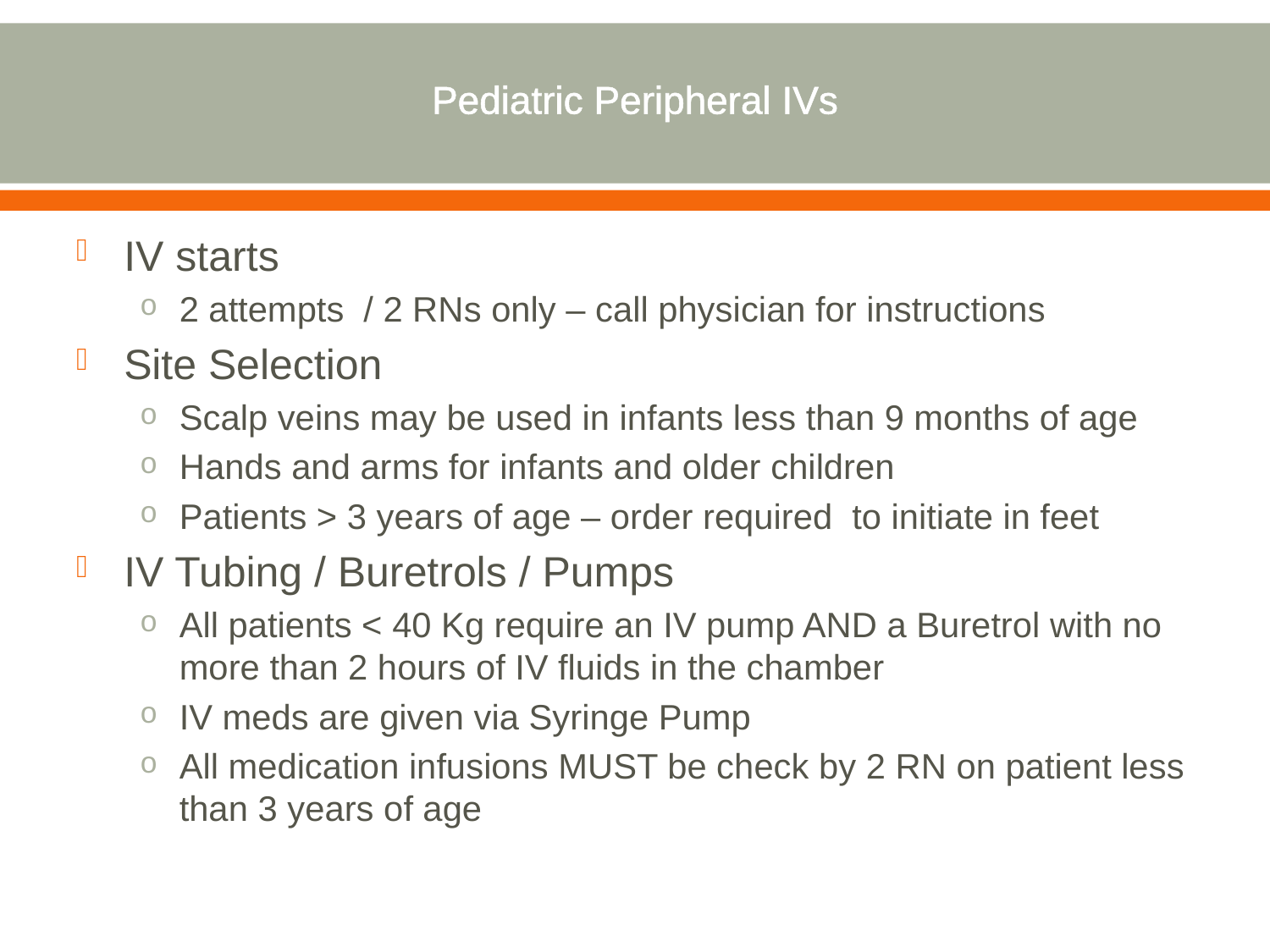

# Pediatric Peripheral IVs
IV starts
2 attempts  / 2 RNs only – call physician for instructions
Site Selection
Scalp veins may be used in infants less than 9 months of age
Hands and arms for infants and older children
Patients > 3 years of age – order required  to initiate in feet
IV Tubing / Buretrols / Pumps
All patients < 40 Kg require an IV pump AND a Buretrol with no more than 2 hours of IV fluids in the chamber
IV meds are given via Syringe Pump
All medication infusions MUST be check by 2 RN on patient less than 3 years of age